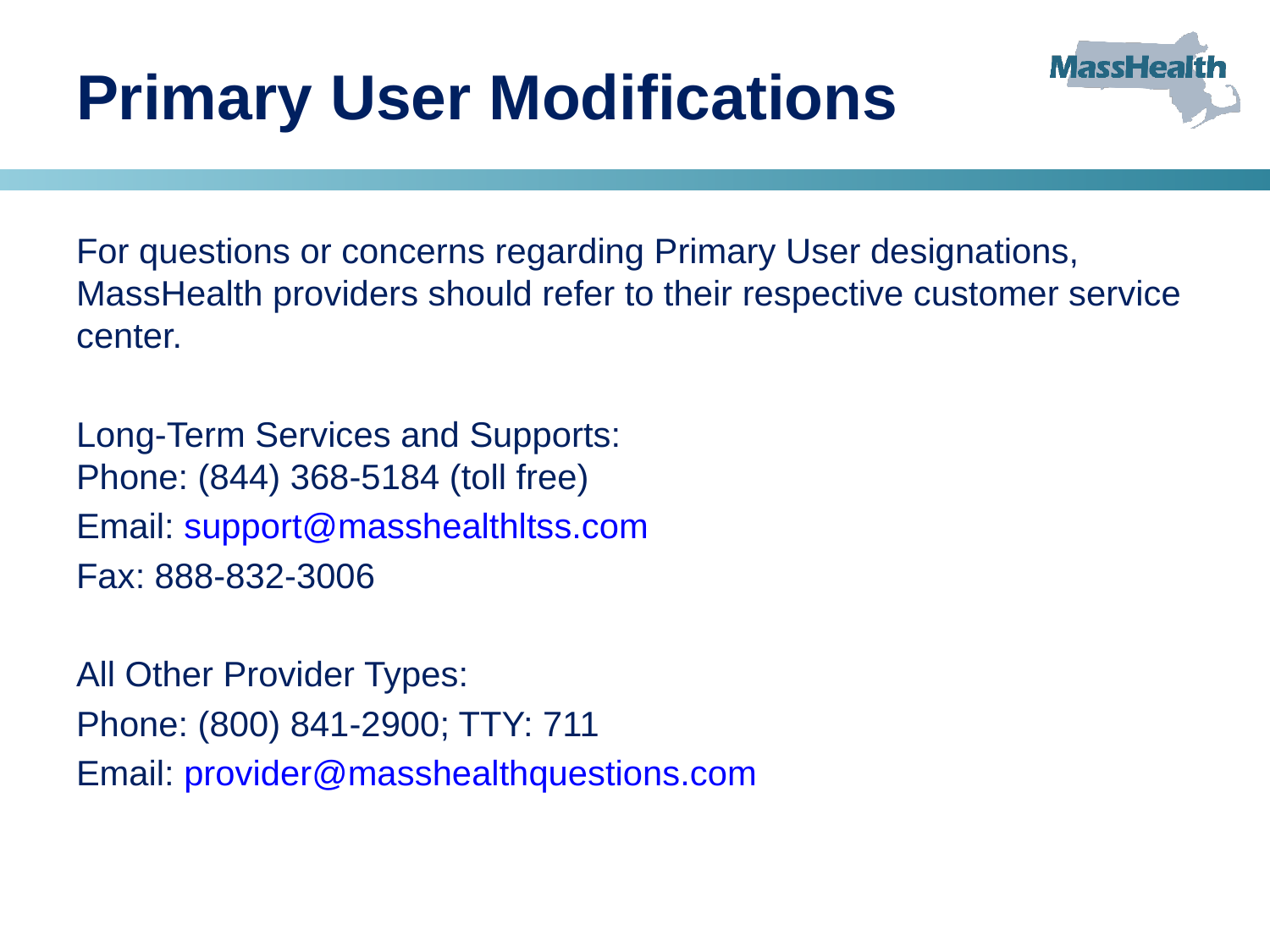

# Primary User Modifications
For questions or concerns regarding Primary User designations, MassHealth providers should refer to their respective customer service center.

Long-Term Services and Supports:
Phone: (844) 368-5184 (toll free)
Email: support@masshealthltss.com
Fax: 888-832-3006

All Other Provider Types:
Phone: (800) 841-2900; TTY: 711
Email: provider@masshealthquestions.com